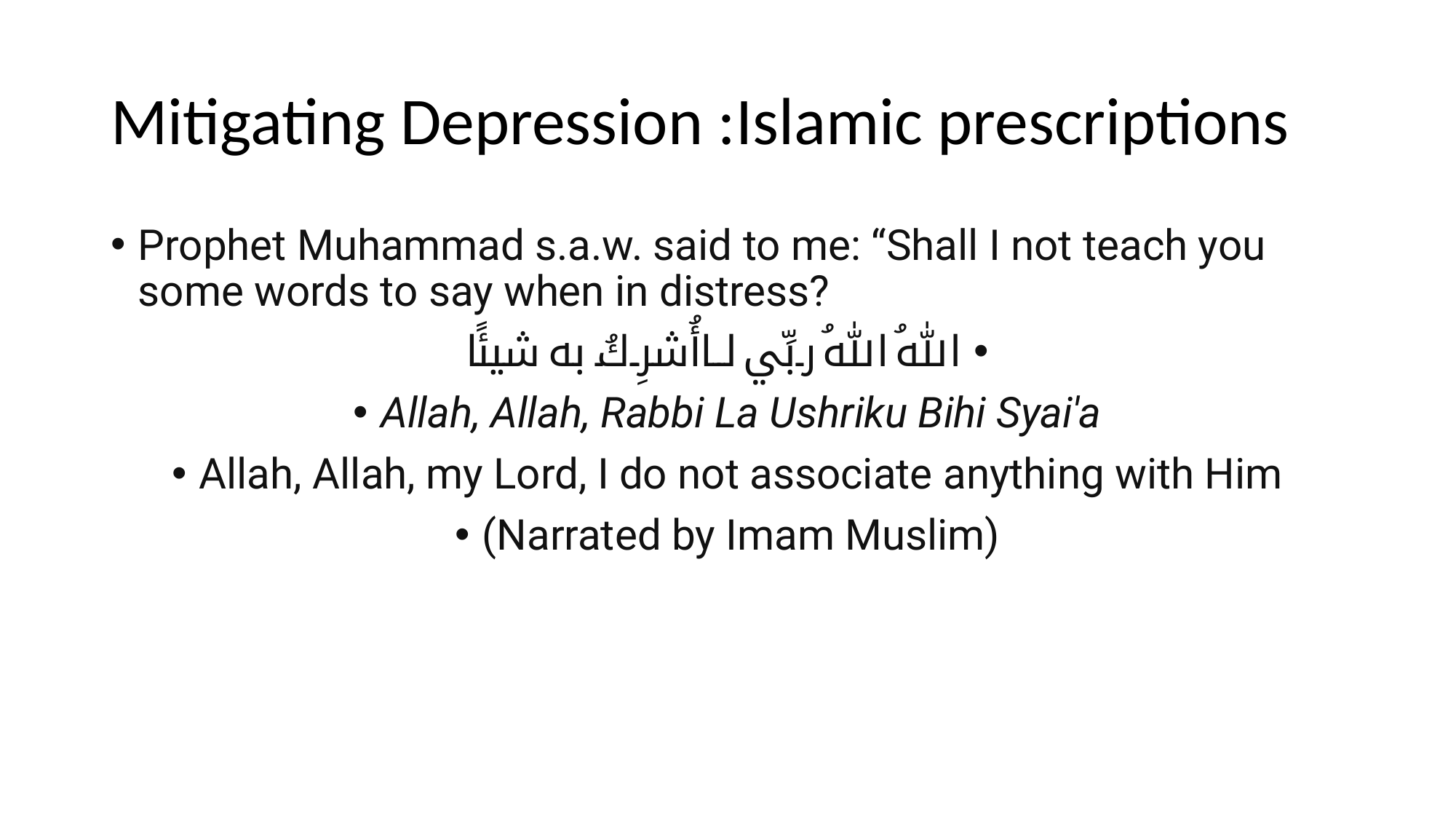

# Mitigating Depression :Islamic prescriptions
Prophet Muhammad s.a.w. said to me: “Shall I not teach you some words to say when in distress?
اللهُ اللهُ ربِّي لا أُشرِكُ به شيئًا
Allah, Allah, Rabbi La Ushriku Bihi Syai'a
Allah, Allah, my Lord, I do not associate anything with Him
(Narrated by Imam Muslim)